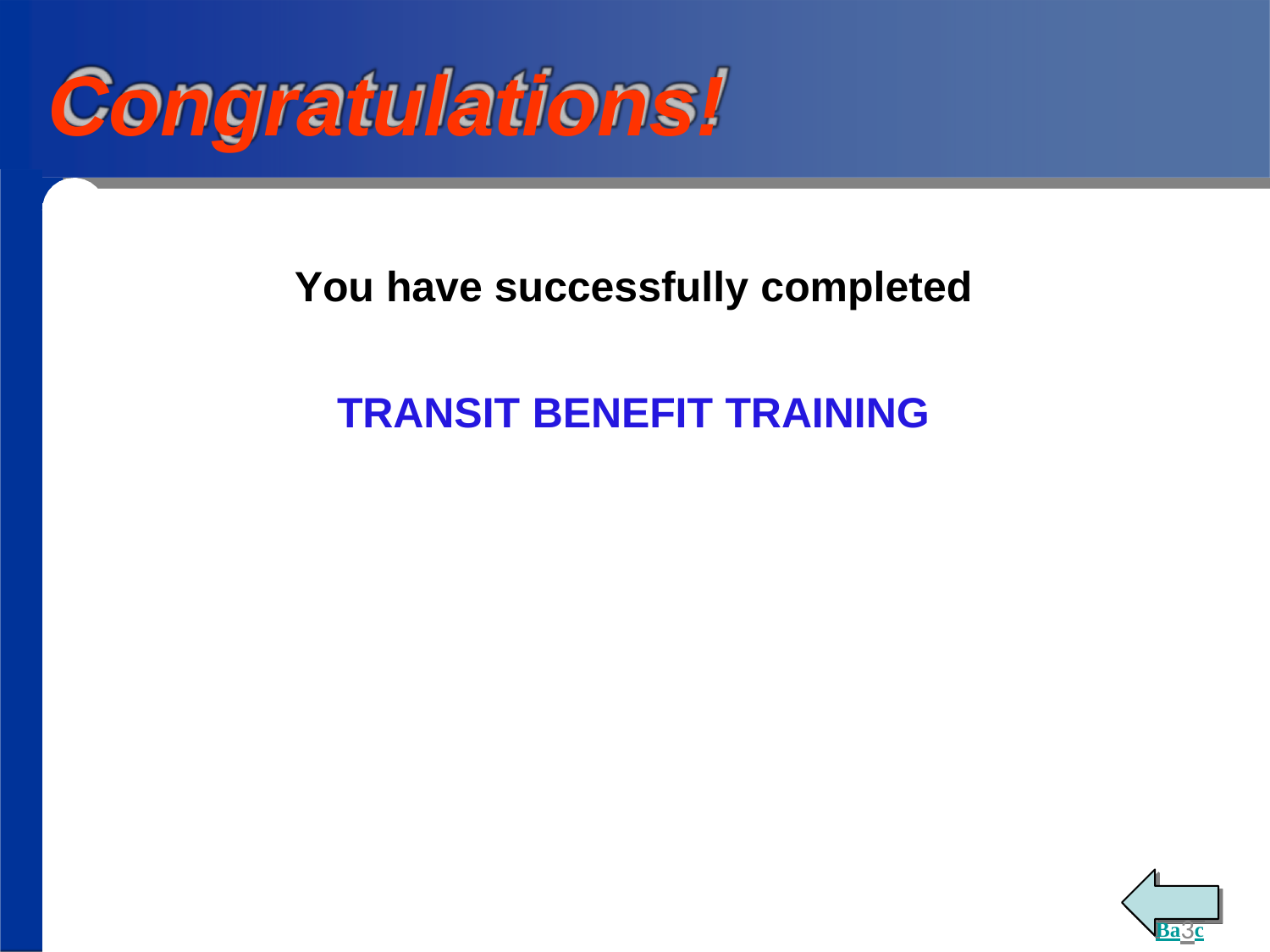

# Congratulations!
You have successfully completed

TRANSIT BENEFIT TRAINING

Ba3ck9